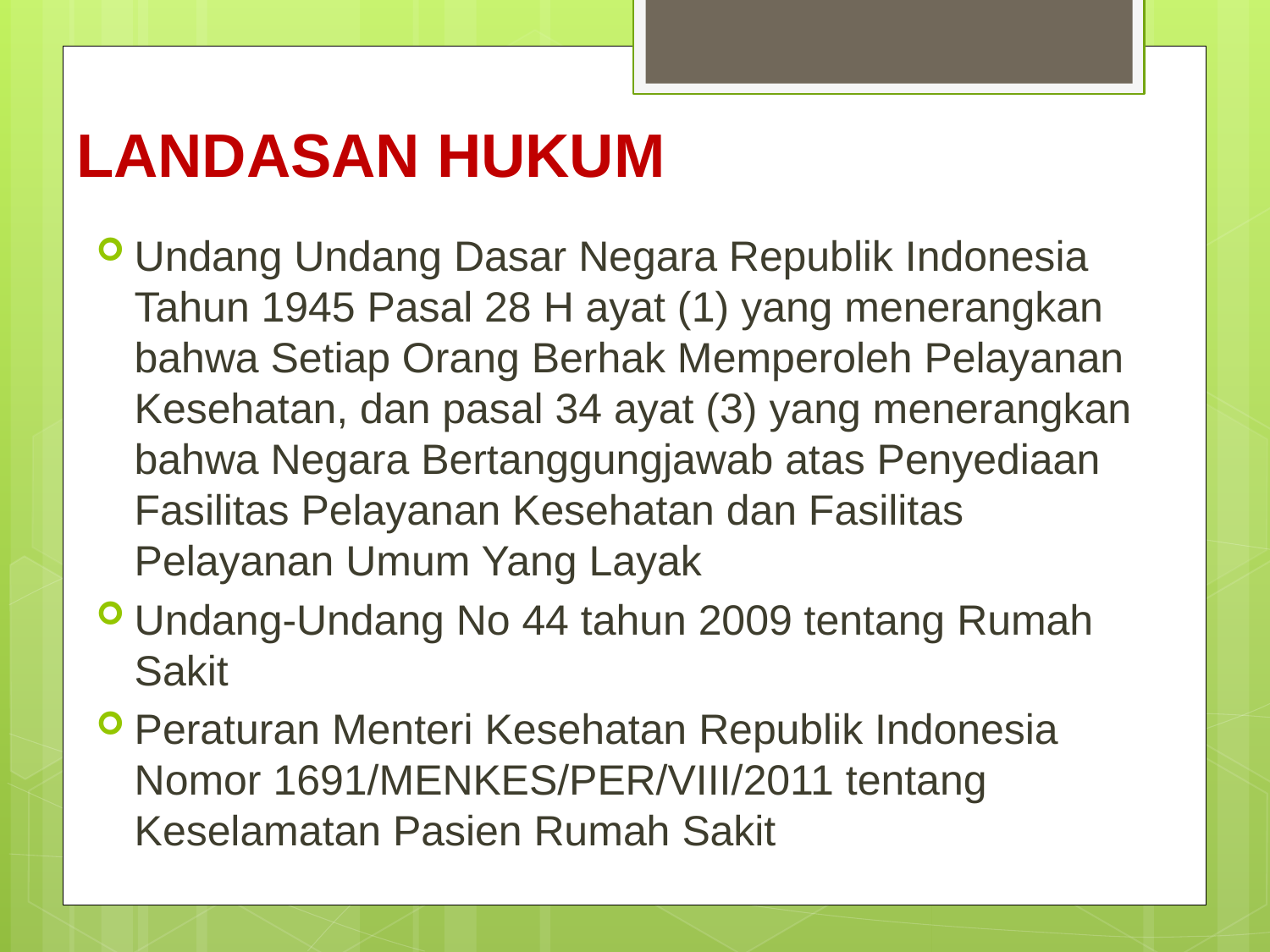

# LANDASAN HUKUM
Undang Undang Dasar Negara Republik Indonesia Tahun 1945 Pasal 28 H ayat (1) yang menerangkan bahwa Setiap Orang Berhak Memperoleh Pelayanan Kesehatan, dan pasal 34 ayat (3) yang menerangkan bahwa Negara Bertanggungjawab atas Penyediaan Fasilitas Pelayanan Kesehatan dan Fasilitas Pelayanan Umum Yang Layak
Undang-Undang No 44 tahun 2009 tentang Rumah Sakit
Peraturan Menteri Kesehatan Republik Indonesia Nomor 1691/MENKES/PER/VIII/2011 tentang Keselamatan Pasien Rumah Sakit